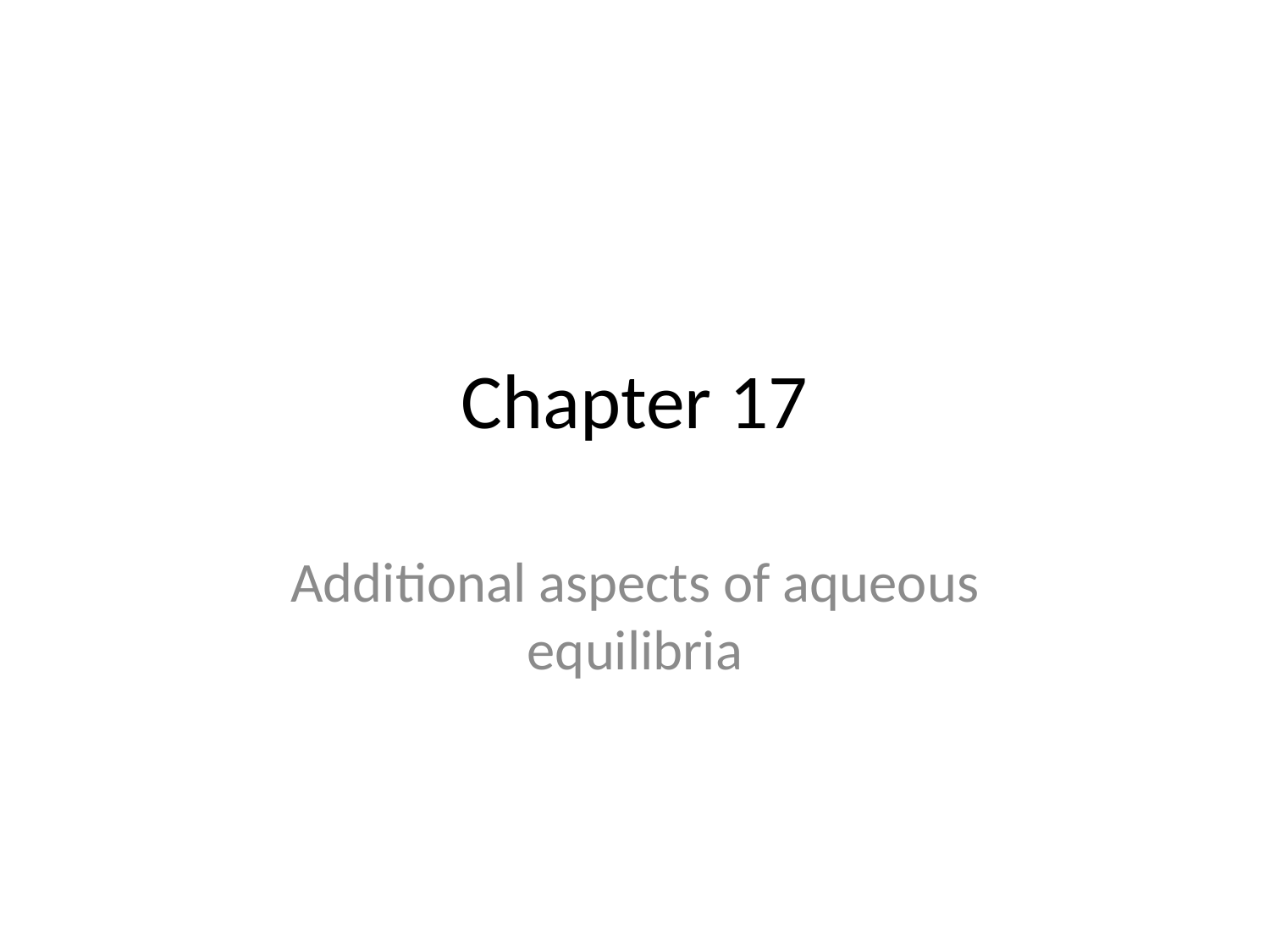

# Chapter 17
Additional aspects of aqueous equilibria